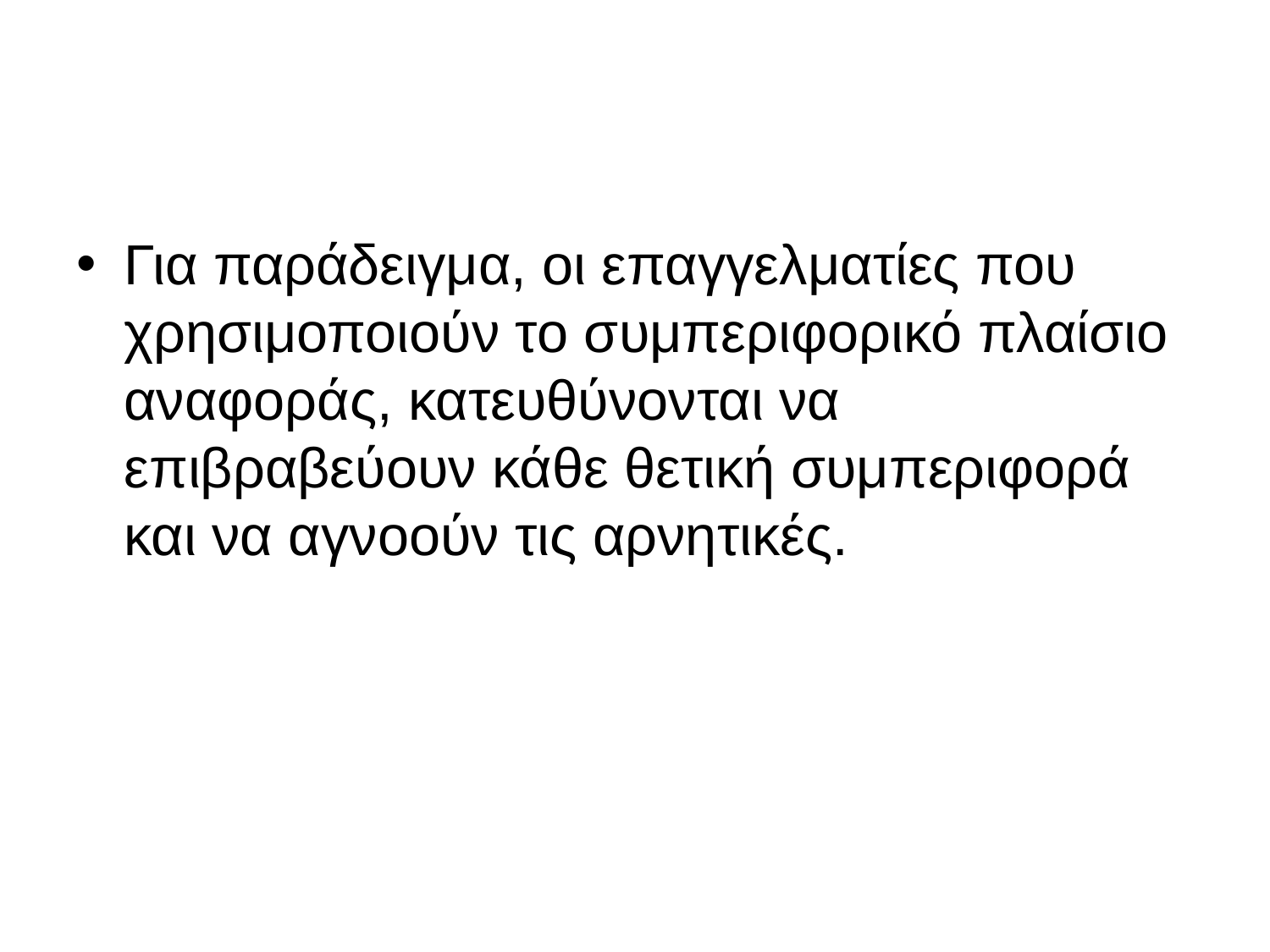

#
Για παράδειγμα, οι επαγγελματίες που χρησιμοποιούν το συμπεριφορικό πλαίσιο αναφοράς, κατευθύνονται να επιβραβεύουν κάθε θετική συμπεριφορά και να αγνοούν τις αρνητικές.